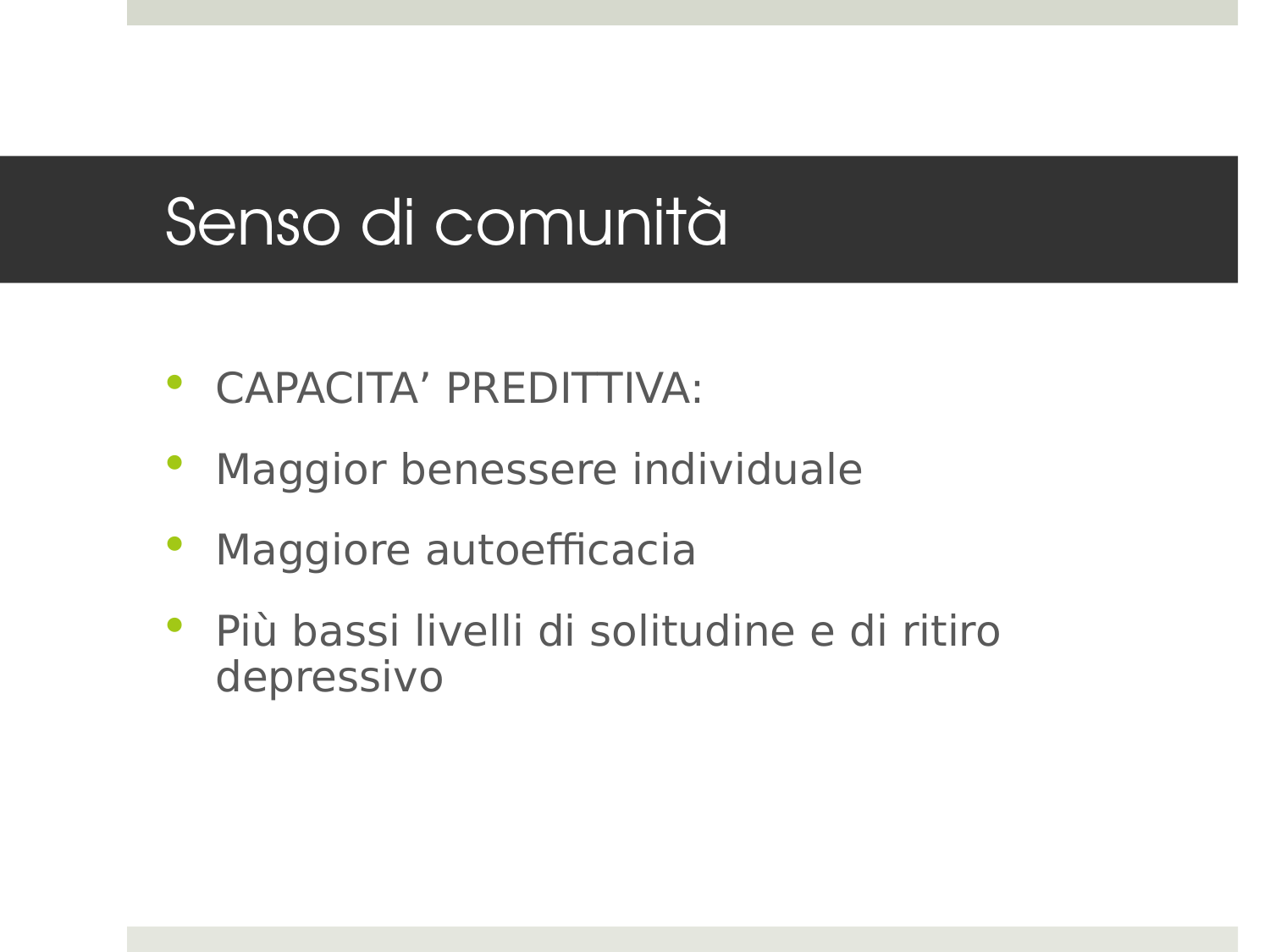

# Senso di comunità
CAPACITA’ PREDITTIVA:
Maggior benessere individuale
Maggiore autoefficacia
Più bassi livelli di solitudine e di ritiro depressivo